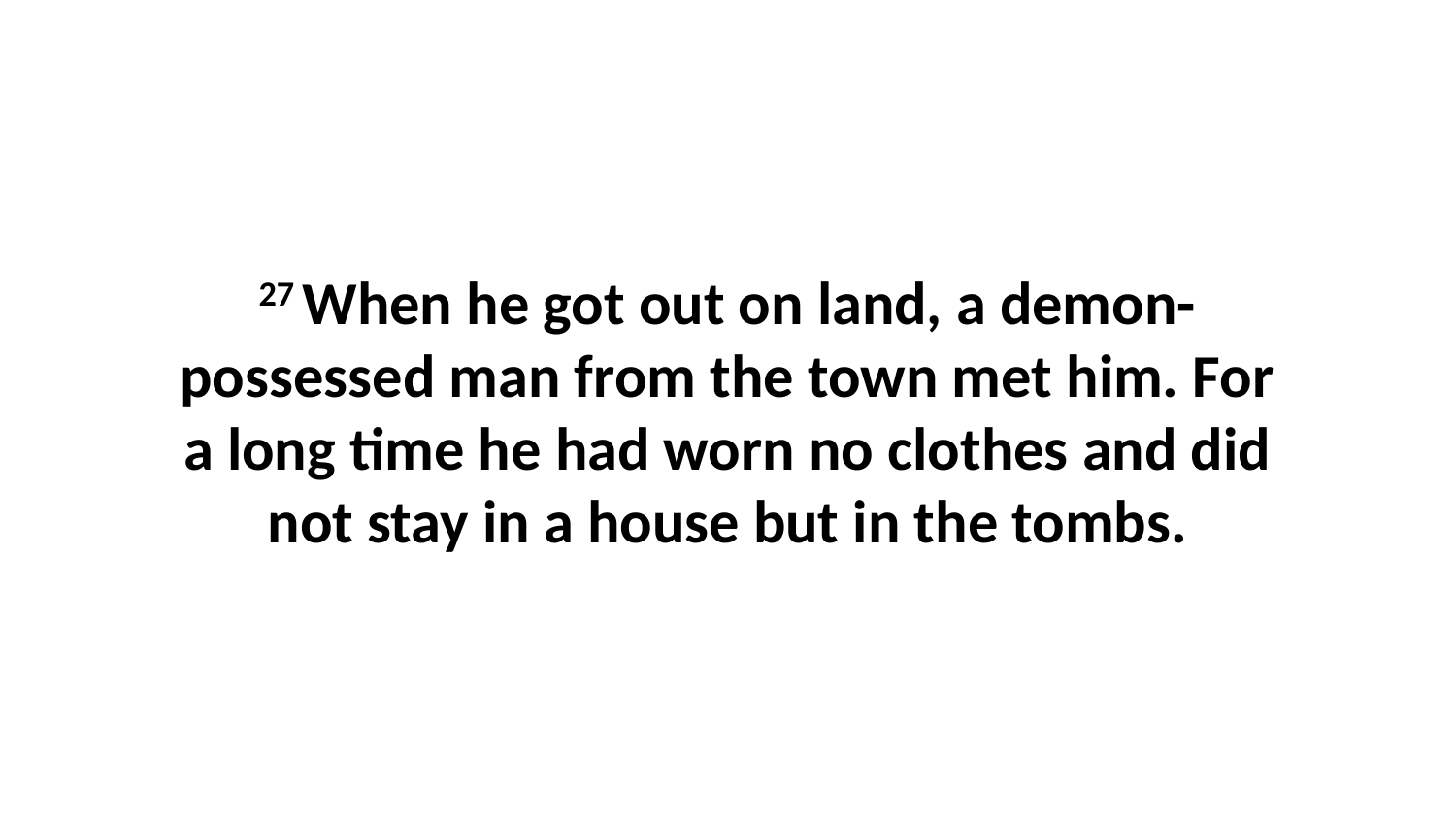

27 When he got out on land, a demon-possessed man from the town met him. For a long time he had worn no clothes and did not stay in a house but in the tombs.